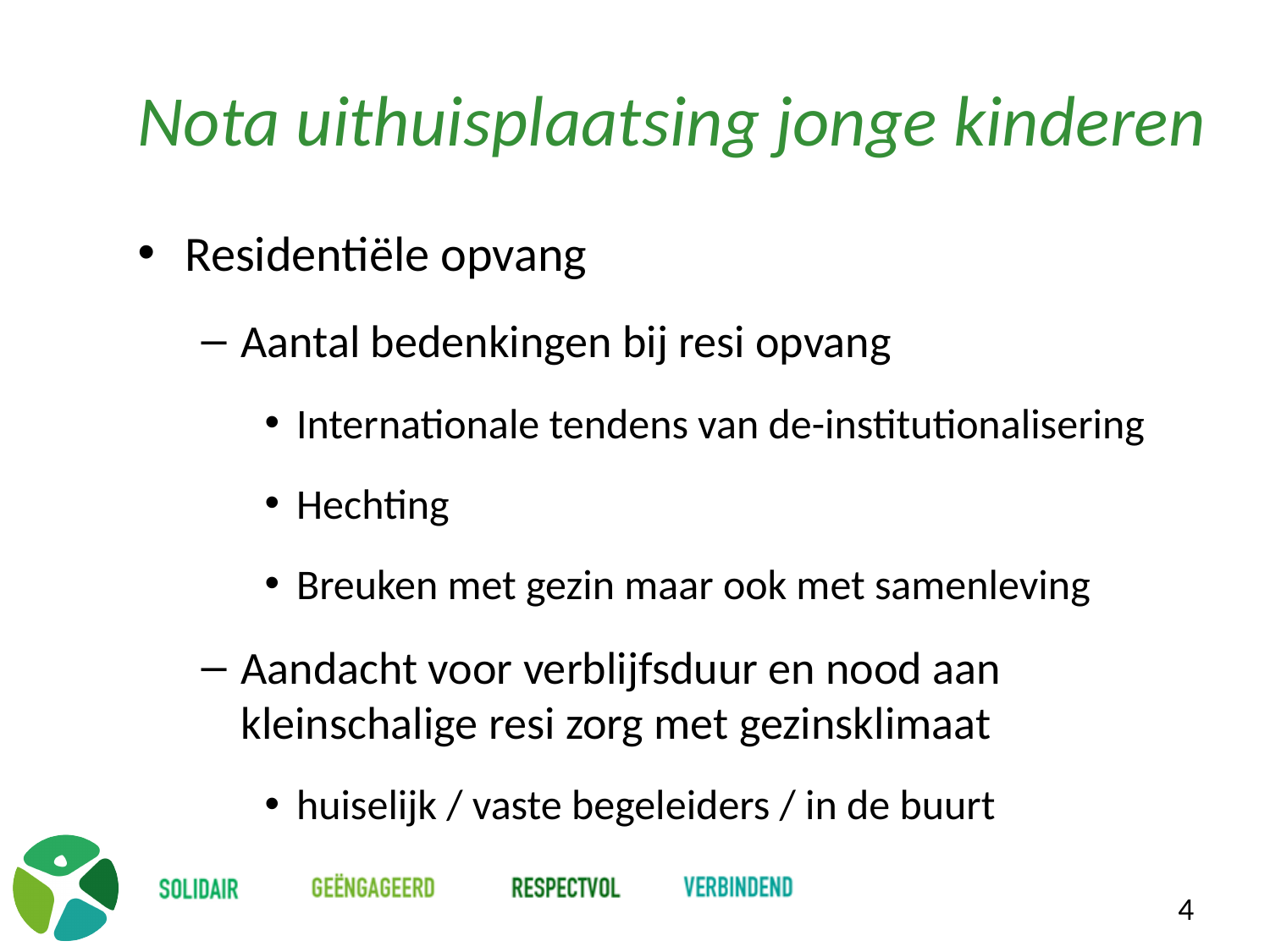

# Nota uithuisplaatsing jonge kinderen
Residentiële opvang
Aantal bedenkingen bij resi opvang
Internationale tendens van de-institutionalisering
Hechting
Breuken met gezin maar ook met samenleving
Aandacht voor verblijfsduur en nood aan kleinschalige resi zorg met gezinsklimaat
huiselijk / vaste begeleiders / in de buurt

4